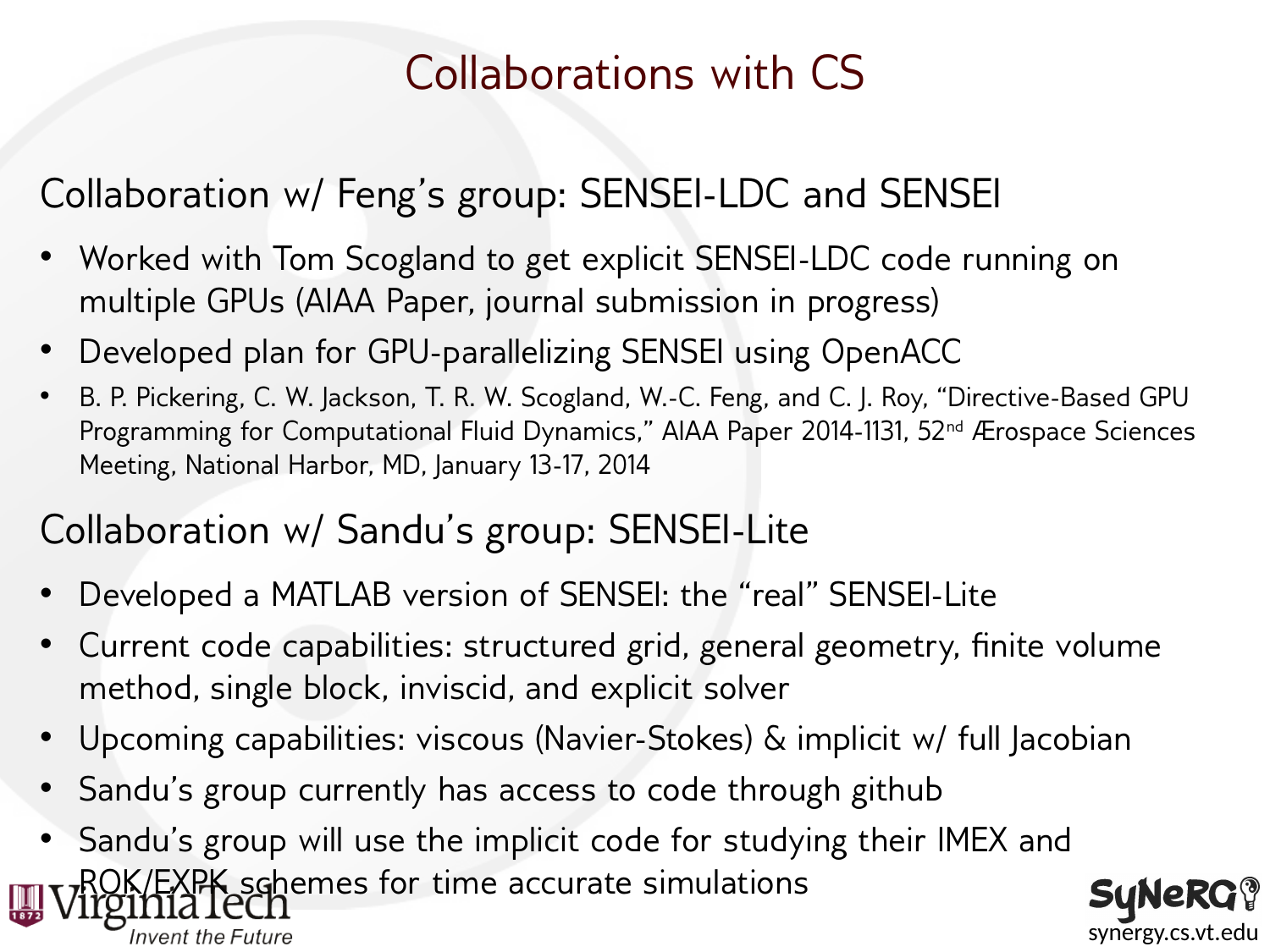

# Collaborations with CS
Collaboration w/ Feng’s group: SENSEI-LDC and SENSEI
Worked with Tom Scogland to get explicit SENSEI-LDC code running on multiple GPUs (AIAA Paper, journal submission in progress)
Developed plan for GPU-parallelizing SENSEI using OpenACC
B. P. Pickering, C. W. Jackson, T. R. W. Scogland, W.-C. Feng, and C. J. Roy, “Directive-Based GPU Programming for Computational Fluid Dynamics,” AIAA Paper 2014-1131, 52nd Aerospace Sciences Meeting, National Harbor, MD, January 13-17, 2014
Collaboration w/ Sandu’s group: SENSEI-Lite
Developed a MATLAB version of SENSEI: the “real” SENSEI-Lite
Current code capabilities: structured grid, general geometry, finite volume method, single block, inviscid, and explicit solver
Upcoming capabilities: viscous (Navier-Stokes) & implicit w/ full Jacobian
Sandu’s group currently has access to code through github
Sandu’s group will use the implicit code for studying their IMEX and ROK/EXPK schemes for time accurate simulations